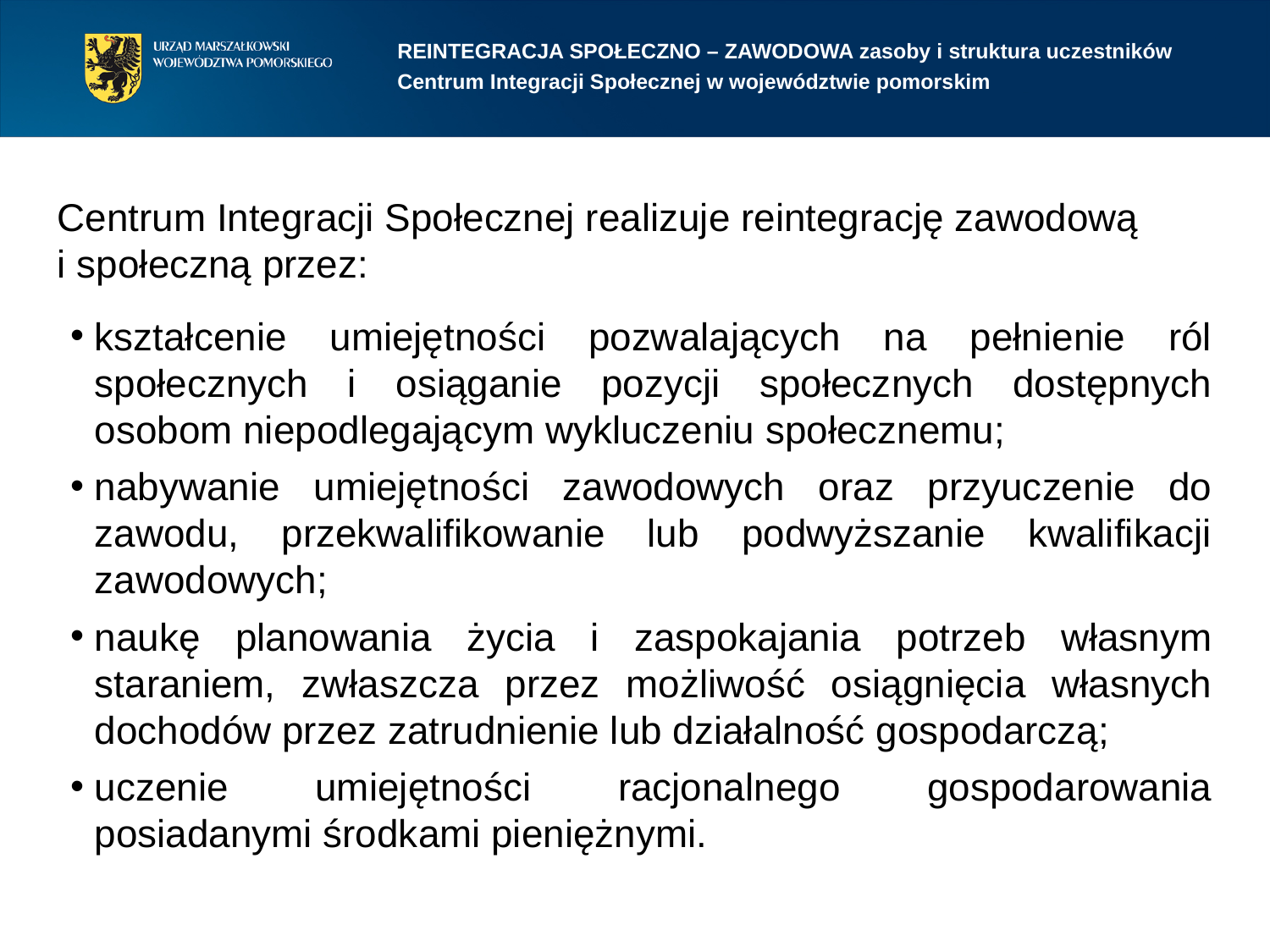

REINTEGRACJA SPOŁECZNO – ZAWODOWA zasoby i struktura uczestników
Centrum Integracji Społecznej w województwie pomorskim
Centrum Integracji Społecznej realizuje reintegrację zawodową
i społeczną przez:
kształcenie umiejętności pozwalających na pełnienie ról społecznych i osiąganie pozycji społecznych dostępnych osobom niepodlegającym wykluczeniu społecznemu;
nabywanie umiejętności zawodowych oraz przyuczenie do zawodu, przekwalifikowanie lub podwyższanie kwalifikacji zawodowych;
naukę planowania życia i zaspokajania potrzeb własnym staraniem, zwłaszcza przez możliwość osiągnięcia własnych dochodów przez zatrudnienie lub działalność gospodarczą;
uczenie umiejętności racjonalnego gospodarowania posiadanymi środkami pieniężnymi.